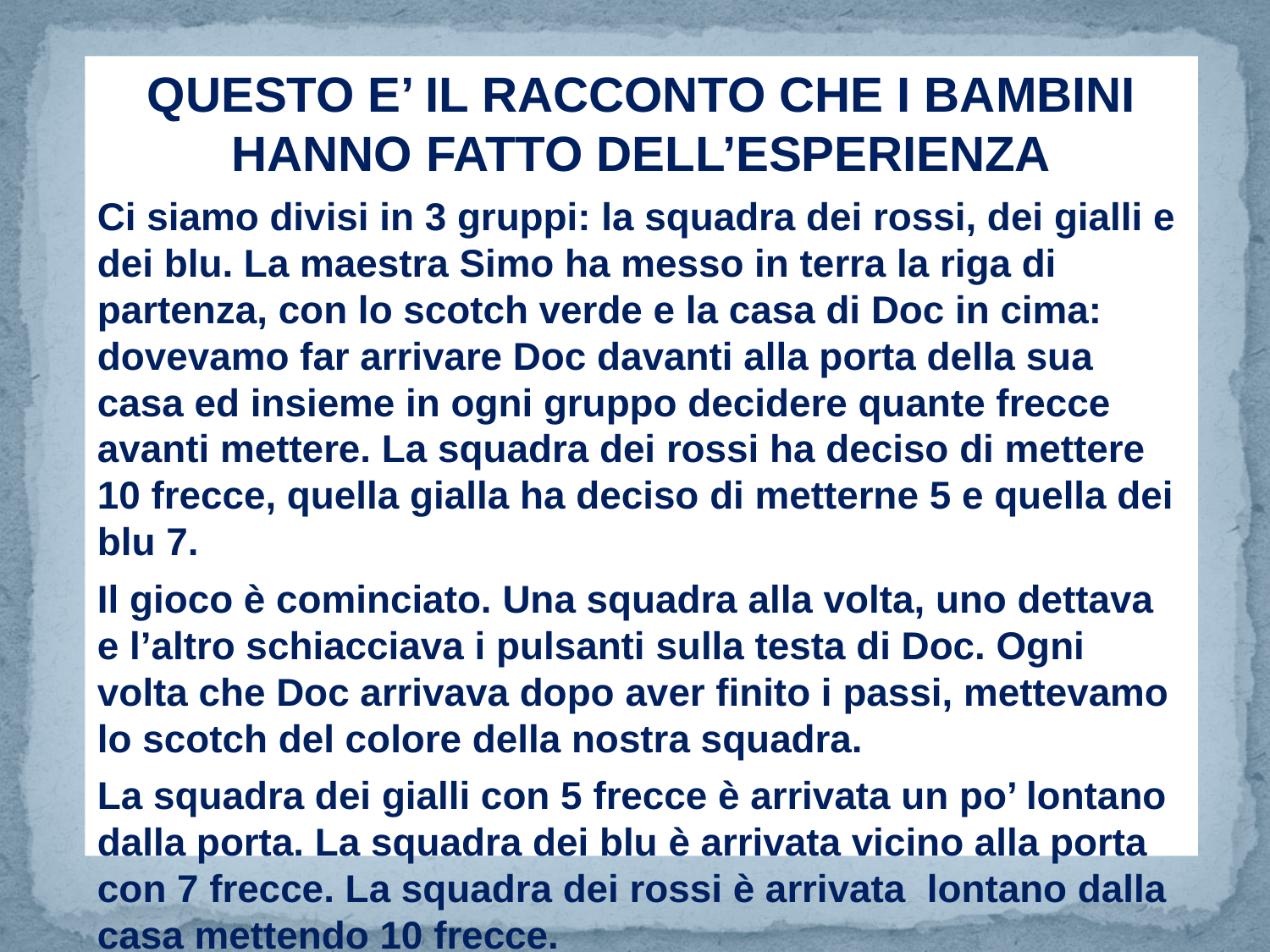

QUESTO E’ IL RACCONTO CHE I BAMBINI HANNO FATTO DELL’ESPERIENZA
Ci siamo divisi in 3 gruppi: la squadra dei rossi, dei gialli e dei blu. La maestra Simo ha messo in terra la riga di partenza, con lo scotch verde e la casa di Doc in cima: dovevamo far arrivare Doc davanti alla porta della sua casa ed insieme in ogni gruppo decidere quante frecce avanti mettere. La squadra dei rossi ha deciso di mettere 10 frecce, quella gialla ha deciso di metterne 5 e quella dei blu 7.
Il gioco è cominciato. Una squadra alla volta, uno dettava e l’altro schiacciava i pulsanti sulla testa di Doc. Ogni volta che Doc arrivava dopo aver finito i passi, mettevamo lo scotch del colore della nostra squadra.
La squadra dei gialli con 5 frecce è arrivata un po’ lontano dalla porta. La squadra dei blu è arrivata vicino alla porta con 7 frecce. La squadra dei rossi è arrivata  lontano dalla casa mettendo 10 frecce.